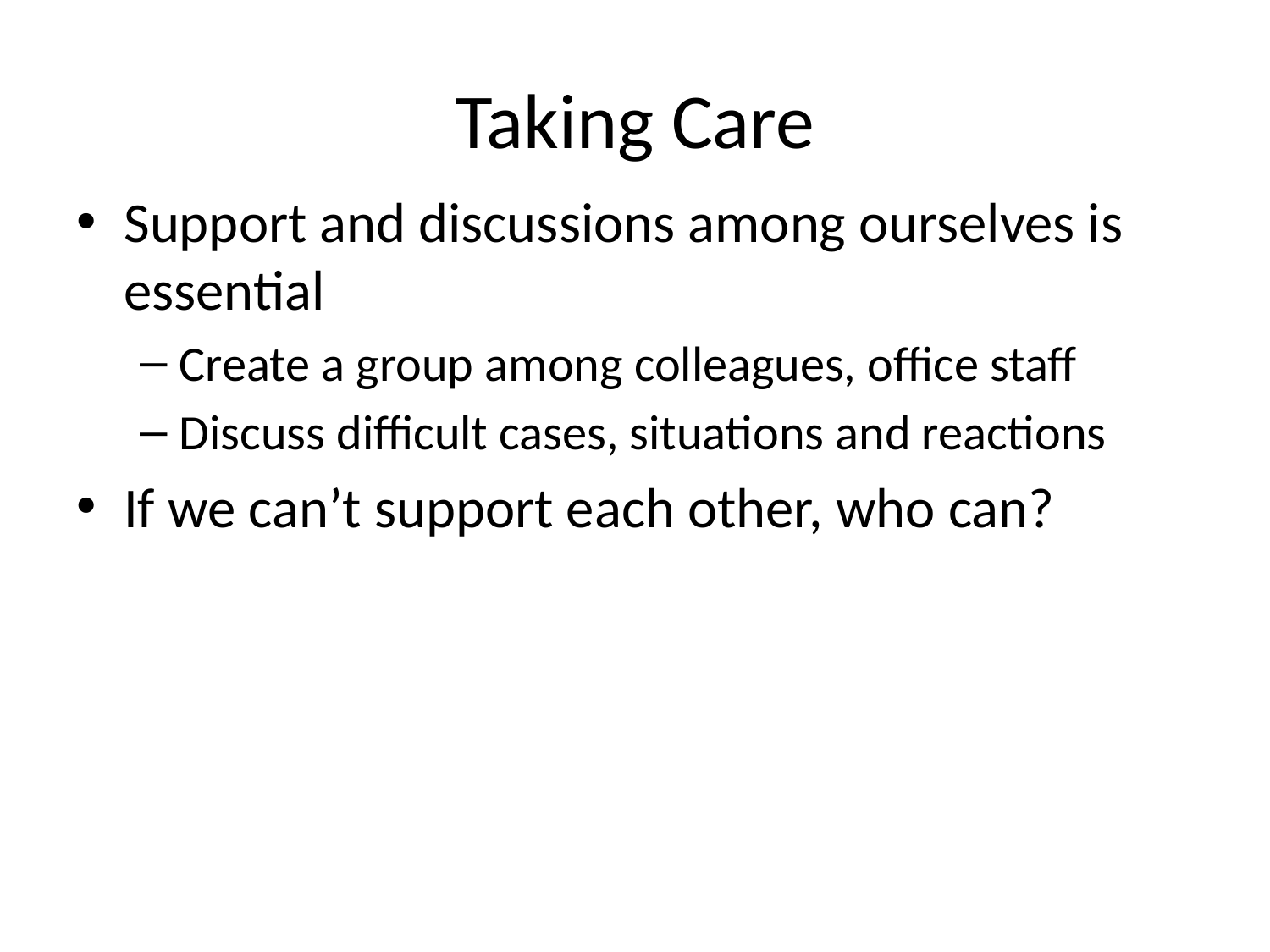

# Taking Care
Support and discussions among ourselves is essential
Create a group among colleagues, office staff
Discuss difficult cases, situations and reactions
If we can’t support each other, who can?